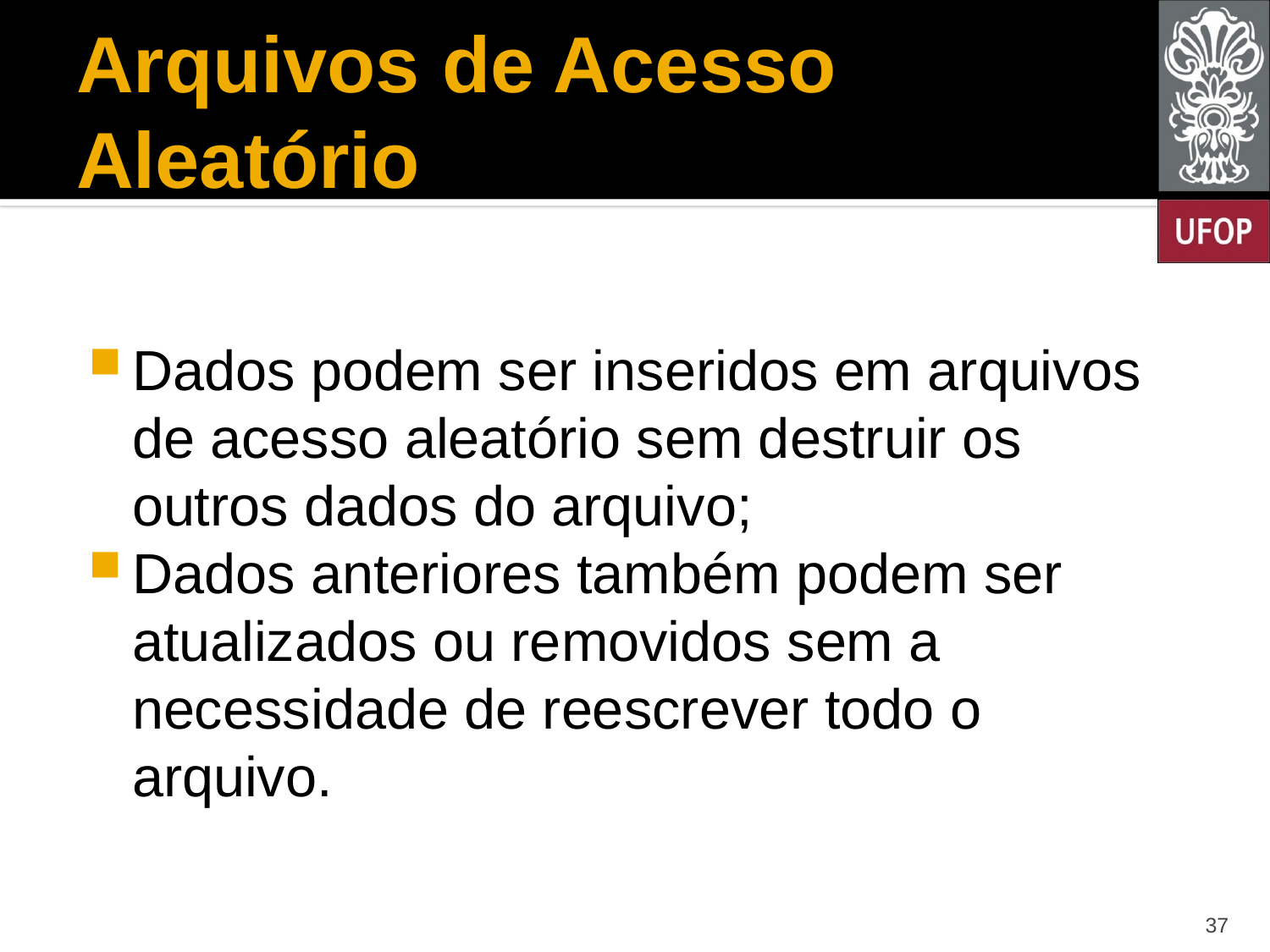

# Arquivos de Acesso Aleatório
Dados podem ser inseridos em arquivos de acesso aleatório sem destruir os outros dados do arquivo;
Dados anteriores também podem ser atualizados ou removidos sem a necessidade de reescrever todo o arquivo.
37